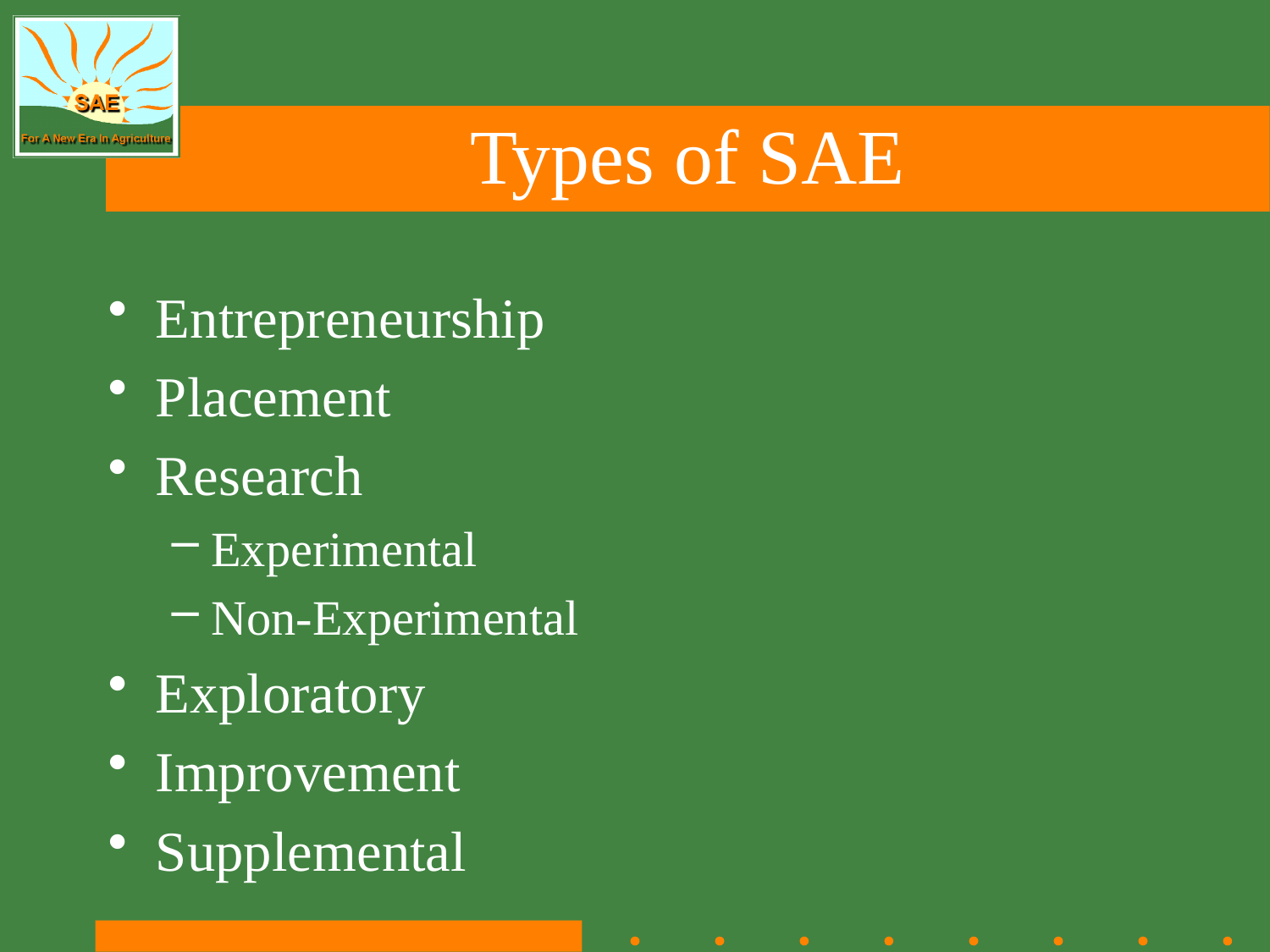

# Types of SAE
Entrepreneurship
Placement
Research
Experimental
Non-Experimental
Exploratory
Improvement
Supplemental